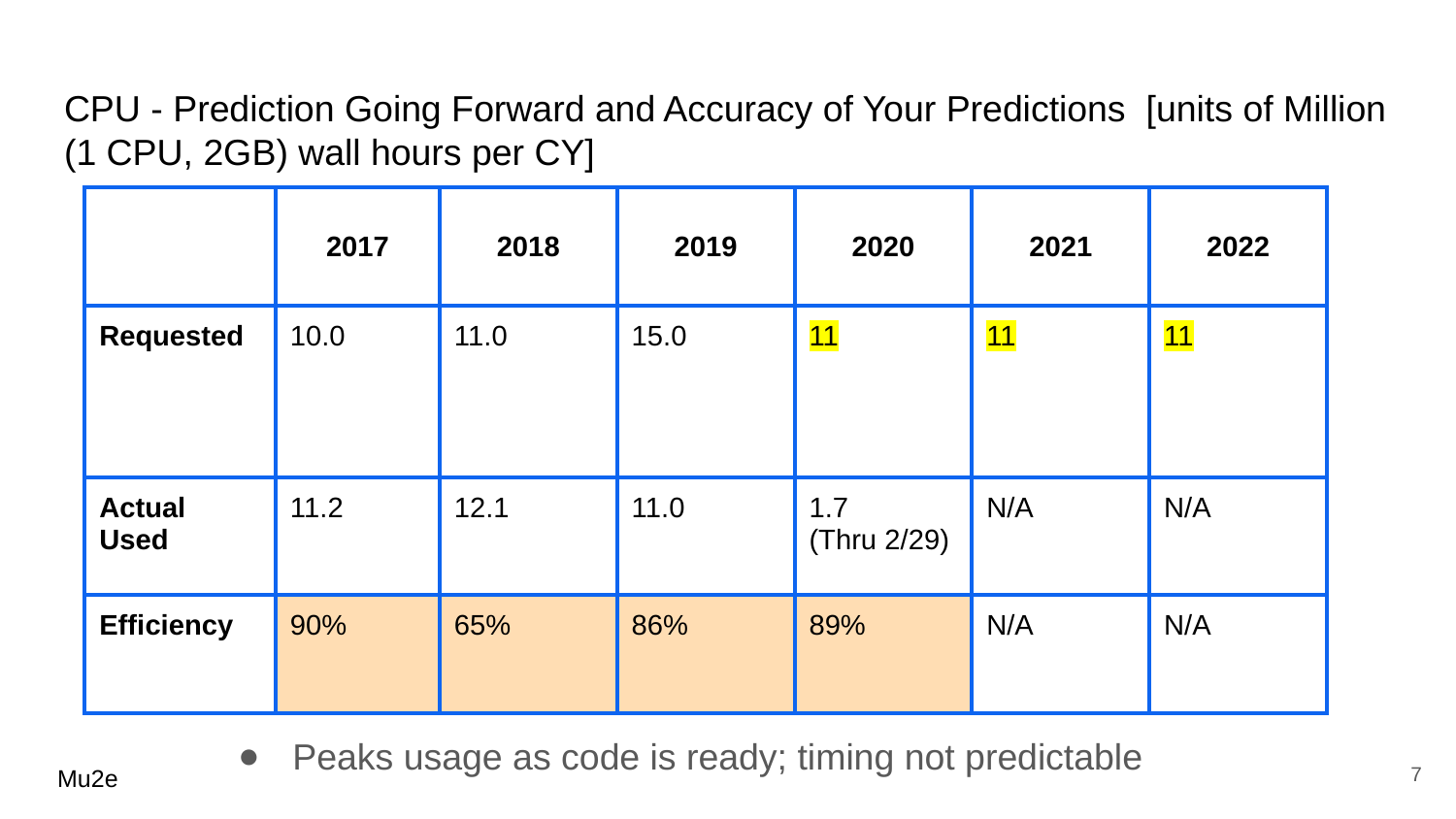

# CPU - Prediction Going Forward and Accuracy of Your Predictions  [units of Million (1 CPU, 2GB) wall hours per CY]

|  | 2017 | 2018 | 2019 | 2020 | 2021 | 2022 |
| --- | --- | --- | --- | --- | --- | --- |
| Requested | 10.0 | 11.0 | 15.0 | 11 | 11 | 11 |
| Actual Used | 11.2 | 12.1 | 11.0 | 1.7 (Thru 2/29) | N/A | N/A |
| Efficiency | 90% | 65% | 86% | 89% | N/A | N/A |
Peaks usage as code is ready; timing not predictable
7